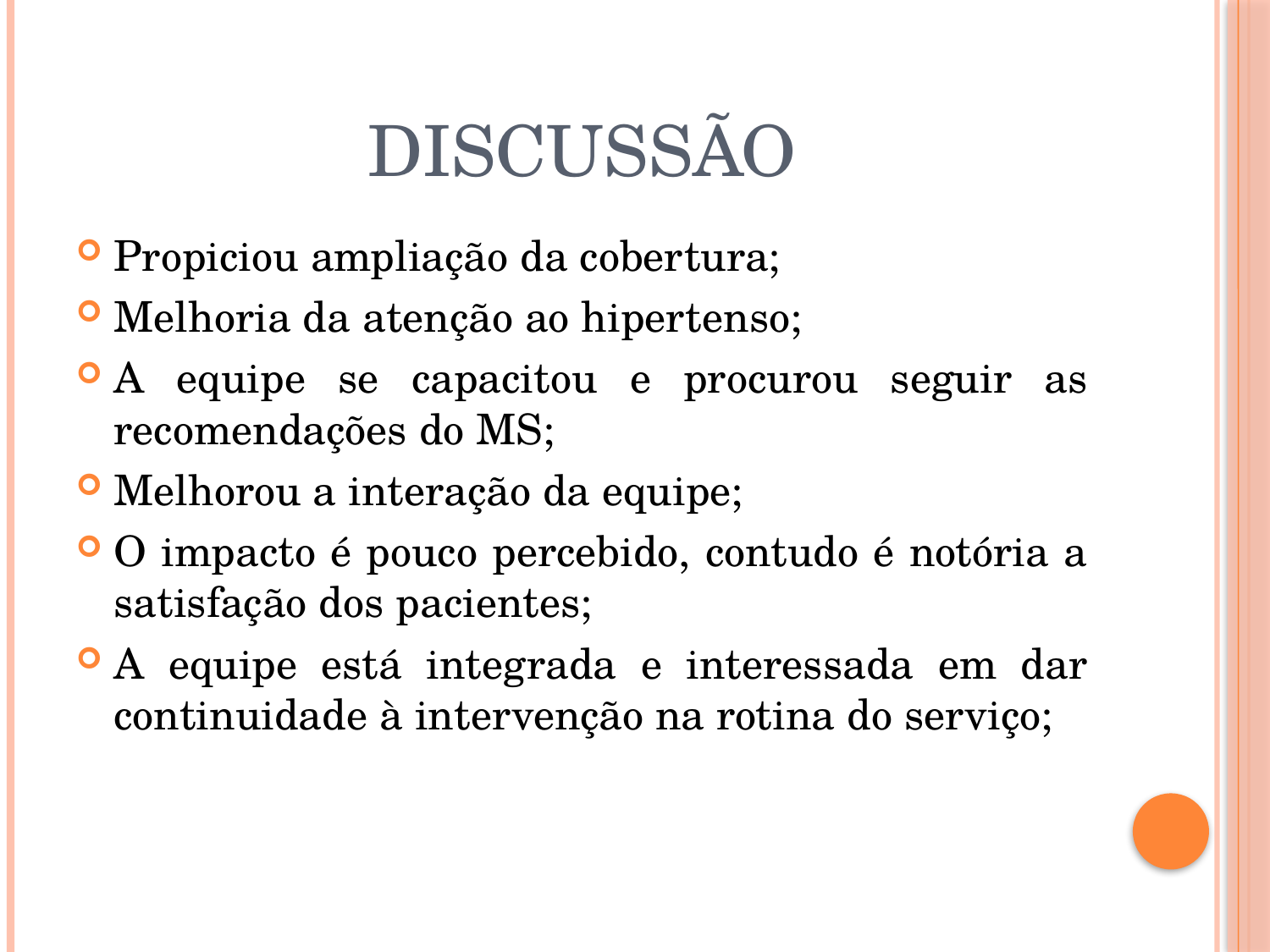

# Discussão
Propiciou ampliação da cobertura;
Melhoria da atenção ao hipertenso;
A equipe se capacitou e procurou seguir as recomendações do MS;
Melhorou a interação da equipe;
O impacto é pouco percebido, contudo é notória a satisfação dos pacientes;
A equipe está integrada e interessada em dar continuidade à intervenção na rotina do serviço;